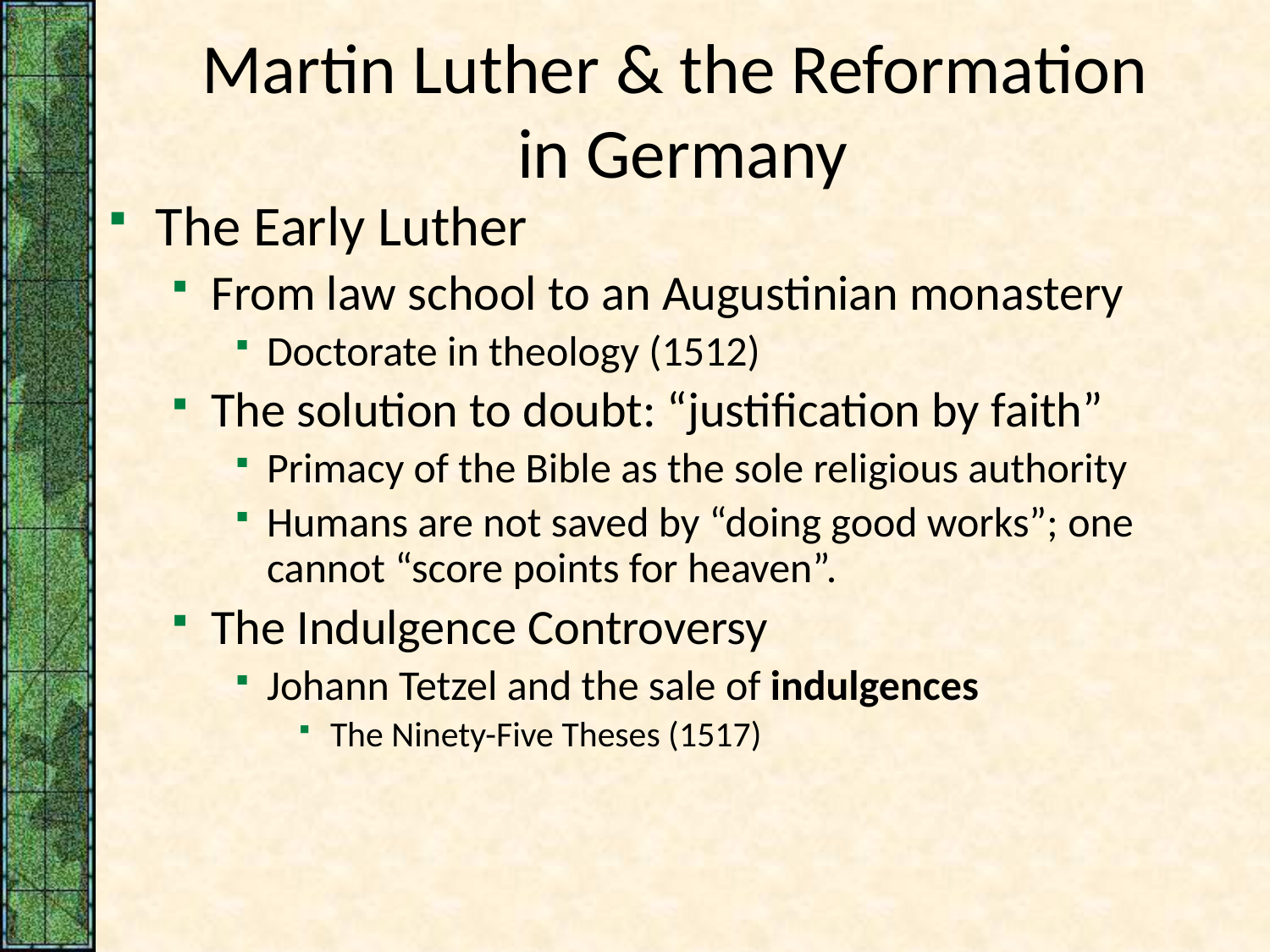

# Martin Luther & the Reformation in Germany
The Early Luther
From law school to an Augustinian monastery
Doctorate in theology (1512)
The solution to doubt: “justification by faith”
Primacy of the Bible as the sole religious authority
Humans are not saved by “doing good works”; one cannot “score points for heaven”.
The Indulgence Controversy
Johann Tetzel and the sale of indulgences
The Ninety-Five Theses (1517)